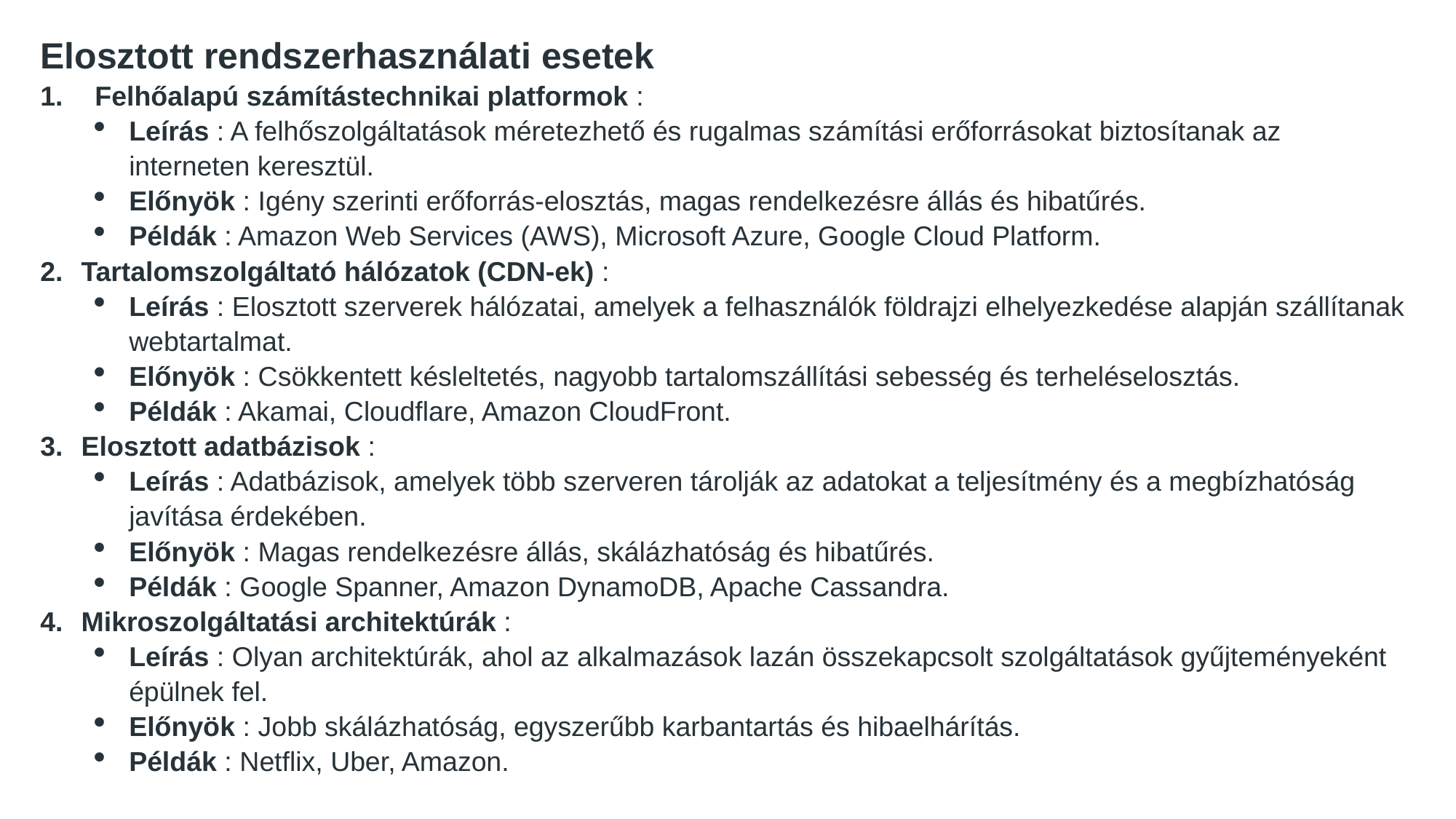

Elosztott rendszerhasználati esetek
1.	Felhőalapú számítástechnikai platformok :
Leírás : A felhőszolgáltatások méretezhető és rugalmas számítási erőforrásokat biztosítanak az interneten keresztül.
Előnyök : Igény szerinti erőforrás-elosztás, magas rendelkezésre állás és hibatűrés.
Példák : Amazon Web Services (AWS), Microsoft Azure, Google Cloud Platform.
Tartalomszolgáltató hálózatok (CDN-ek) :
Leírás : Elosztott szerverek hálózatai, amelyek a felhasználók földrajzi elhelyezkedése alapján szállítanak webtartalmat.
Előnyök : Csökkentett késleltetés, nagyobb tartalomszállítási sebesség és terheléselosztás.
Példák : Akamai, Cloudflare, Amazon CloudFront.
Elosztott adatbázisok :
Leírás : Adatbázisok, amelyek több szerveren tárolják az adatokat a teljesítmény és a megbízhatóság javítása érdekében.
Előnyök : Magas rendelkezésre állás, skálázhatóság és hibatűrés.
Példák : Google Spanner, Amazon DynamoDB, Apache Cassandra.
Mikroszolgáltatási architektúrák :
Leírás : Olyan architektúrák, ahol az alkalmazások lazán összekapcsolt szolgáltatások gyűjteményeként épülnek fel.
Előnyök : Jobb skálázhatóság, egyszerűbb karbantartás és hibaelhárítás.
Példák : Netflix, Uber, Amazon.